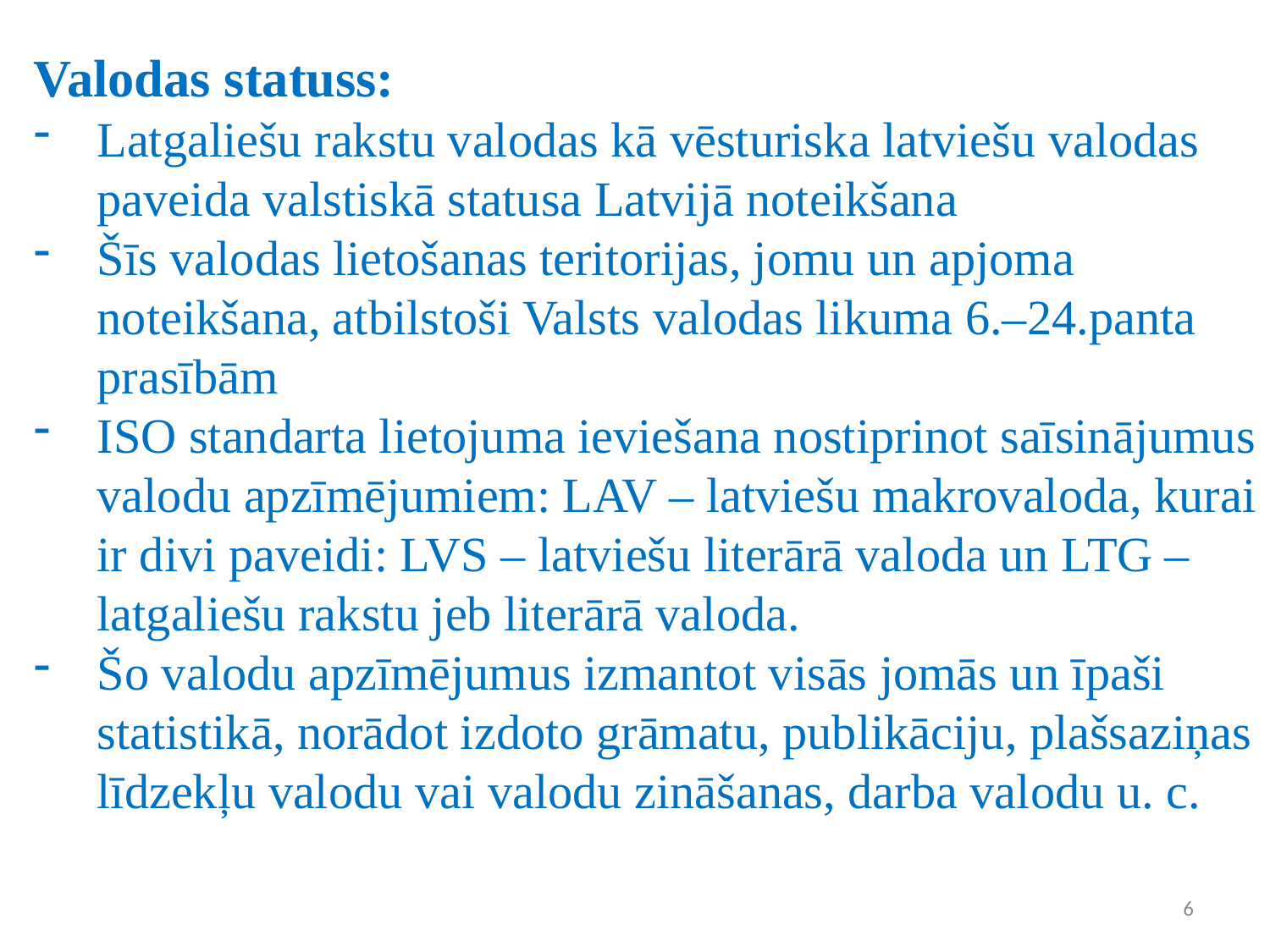

Valodas statuss:
Latgaliešu rakstu valodas kā vēsturiska latviešu valodas paveida valstiskā statusa Latvijā noteikšana
Šīs valodas lietošanas teritorijas, jomu un apjoma noteikšana, atbilstoši Valsts valodas likuma 6.–24.panta prasībām
ISO standarta lietojuma ieviešana nostiprinot saīsinājumus valodu apzīmējumiem: LAV – latviešu makrovaloda, kurai ir divi paveidi: LVS – latviešu literārā valoda un LTG – latgaliešu rakstu jeb literārā valoda.
Šo valodu apzīmējumus izmantot visās jomās un īpaši statistikā, norādot izdoto grāmatu, publikāciju, plašsaziņas līdzekļu valodu vai valodu zināšanas, darba valodu u. c.
6